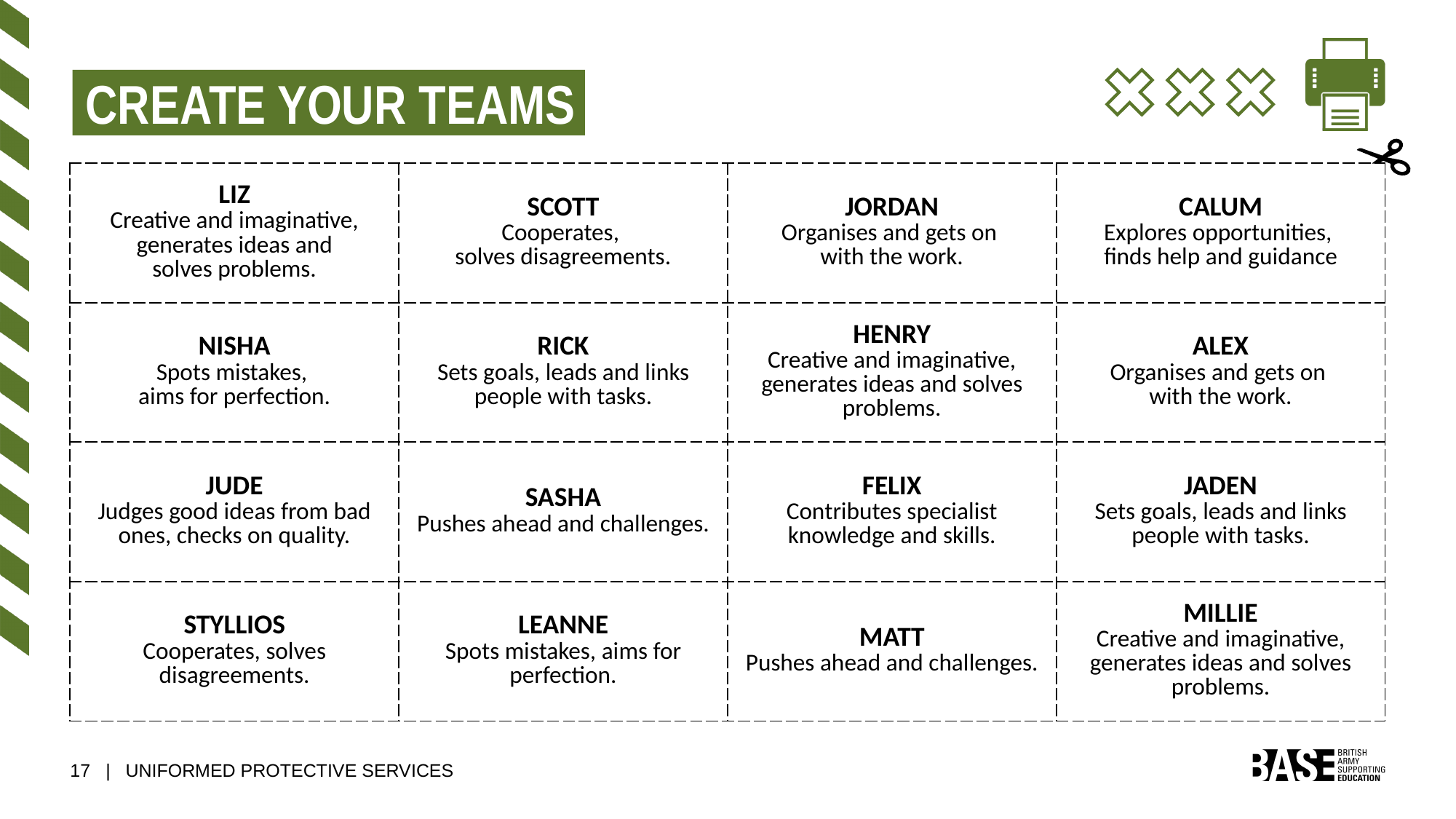

CREATE YOUR TEAMS

| LIZ Creative and imaginative, generates ideas and solves problems. | SCOTT Cooperates, solves disagreements. | JORDAN Organises and gets on  with the work. | CALUM Explores opportunities,  finds help and guidance |
| --- | --- | --- | --- |
| NISHA Spots mistakes, aims for perfection. | RICK Sets goals, leads and links people with tasks. | HENRY Creative and imaginative, generates ideas and solves problems. | ALEX Organises and gets on with the work. |
| JUDE Judges good ideas from bad ones, checks on quality. | SASHA Pushes ahead and challenges. | FELIX Contributes specialist knowledge and skills. | JADEN Sets goals, leads and links people with tasks. |
| STYLLIOS Cooperates, solves disagreements. | LEANNE Spots mistakes, aims for perfection. | MATT Pushes ahead and challenges. | MILLIE Creative and imaginative, generates ideas and solves problems. |
17   |   UNIFORMED PROTECTIVE SERVICES